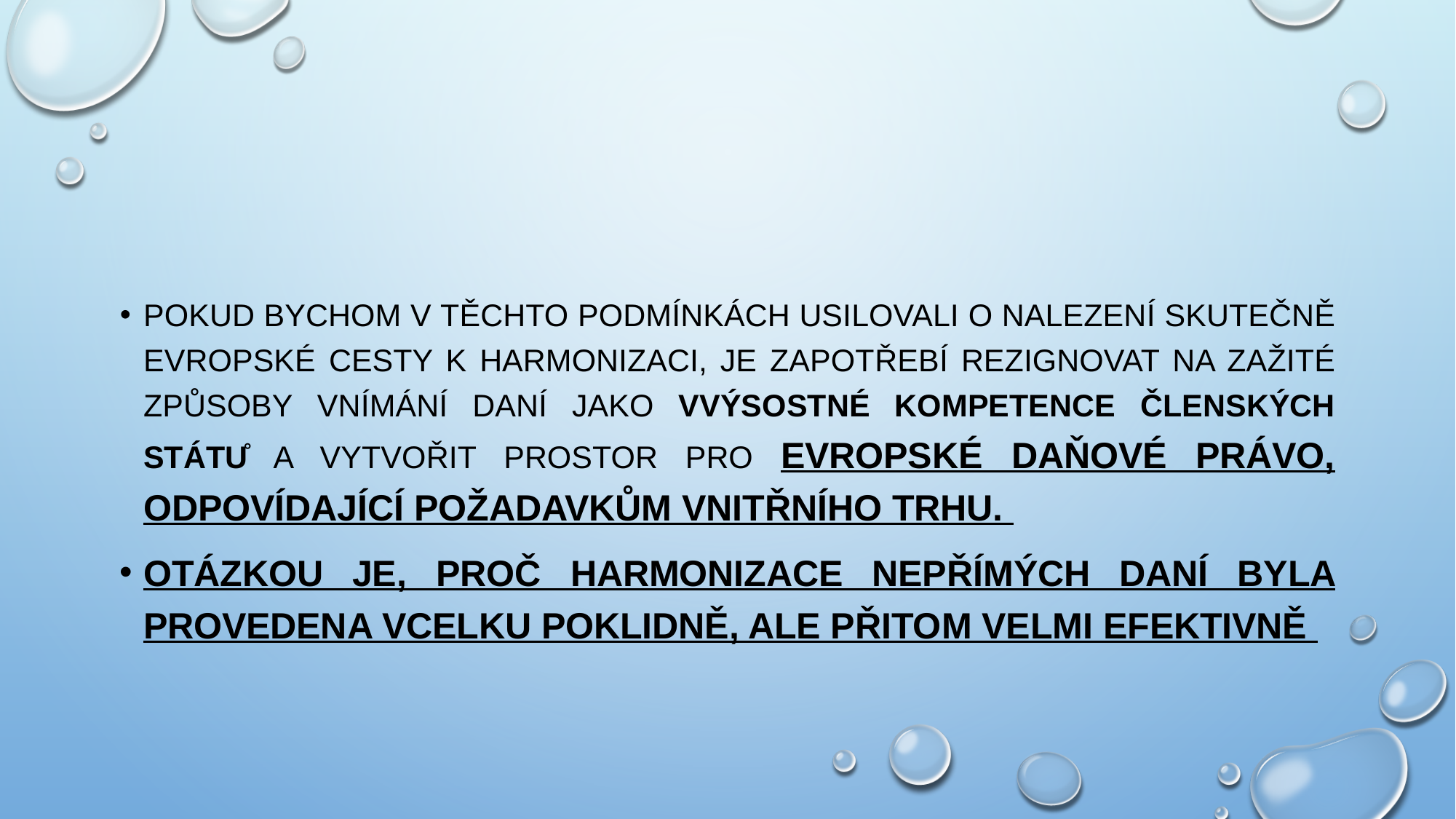

#
Pokud bychom v těchto podmínkách usilovali o nalezení skutečně evropské cesty k harmonizaci, je zapotřebí rezignovat na zažité způsoby vnímání daní jako vvýsostné kompetence členských států a vytvořit prostor pro evropské daňové právo, odpovídající požadavkům vnitřního trhu.
Otázkou je, proč harmonizace nepřímých daní byla provedena vcelku poklidně, ale přitom velmi efektivně